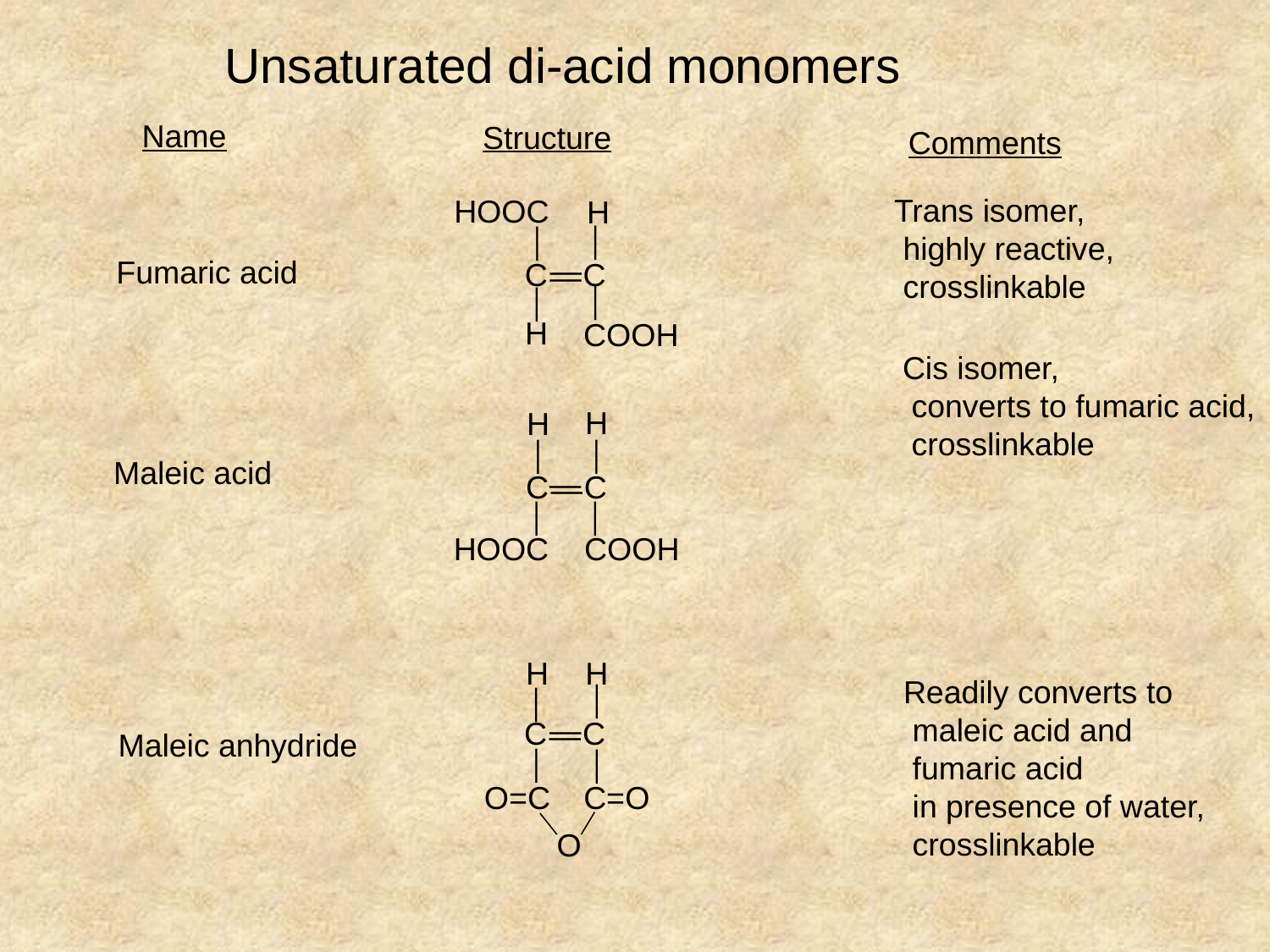

Unsaturated di-acid monomers
Name
Structure
Comments
Trans isomer,
 highly reactive,
 crosslinkable
HOOC
H
│
│
―
C    C
 ―
│
│
H
COOH
Fumaric acid
Cis isomer,
 converts to fumaric acid,
 crosslinkable
H
H
│
│
Maleic acid
―
C    C
 ―
│
│
HOOC
COOH
H
H
Readily converts to
 maleic acid and
 fumaric acid
 in presence of water,
 crosslinkable
│
│
―
C    C
 ―
Maleic anhydride
│
│
C=O
O=C

O